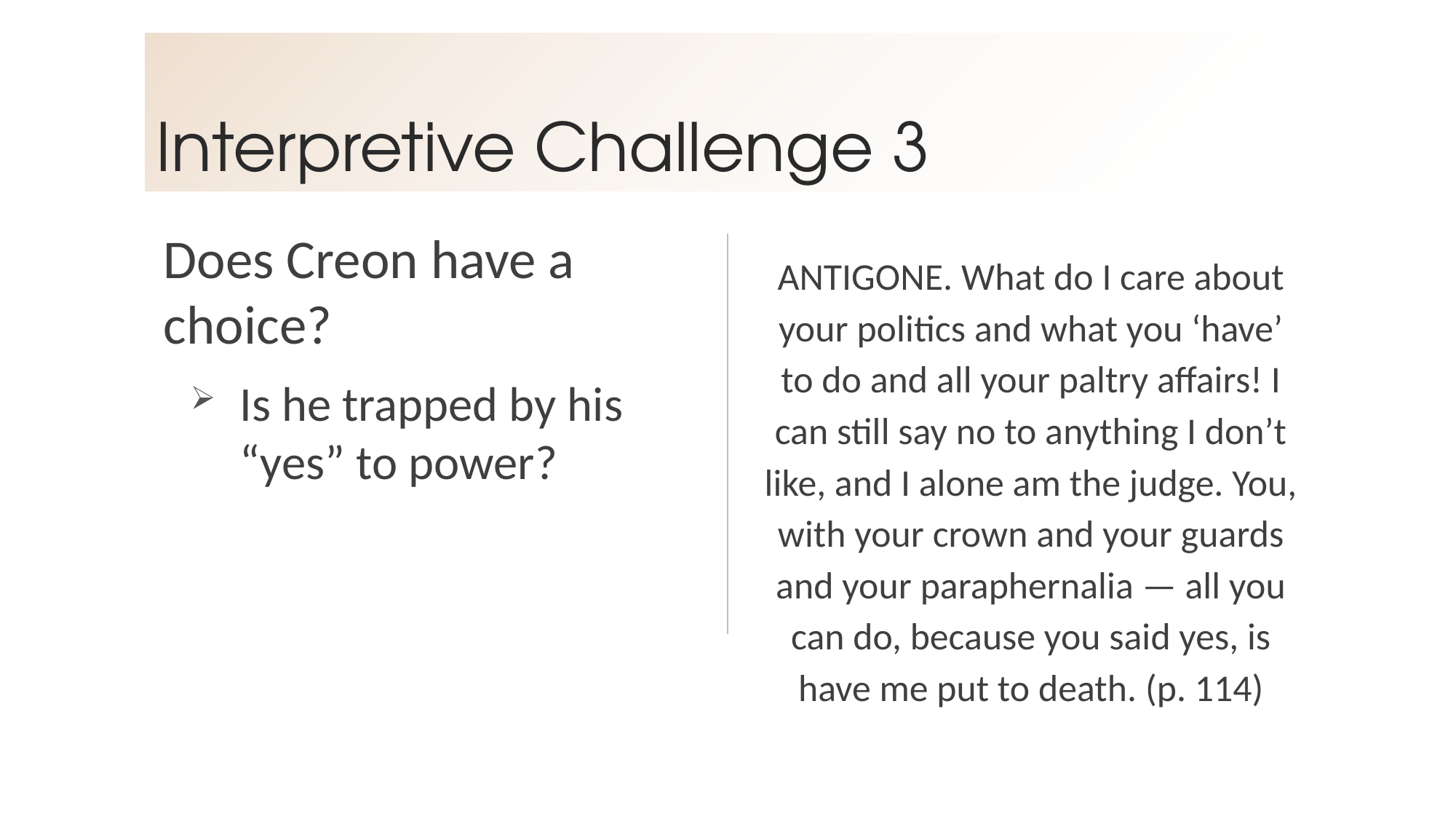

# Interpretive Challenge 3
Does Creon have a choice?
Is he trapped by his “yes” to power?
ANTIGONE. What do I care about your politics and what you ‘have’ to do and all your paltry affairs! I can still say no to anything I don’t like, and I alone am the judge. You, with your crown and your guards and your paraphernalia — all you can do, because you said yes, is have me put to death. (p. 114)